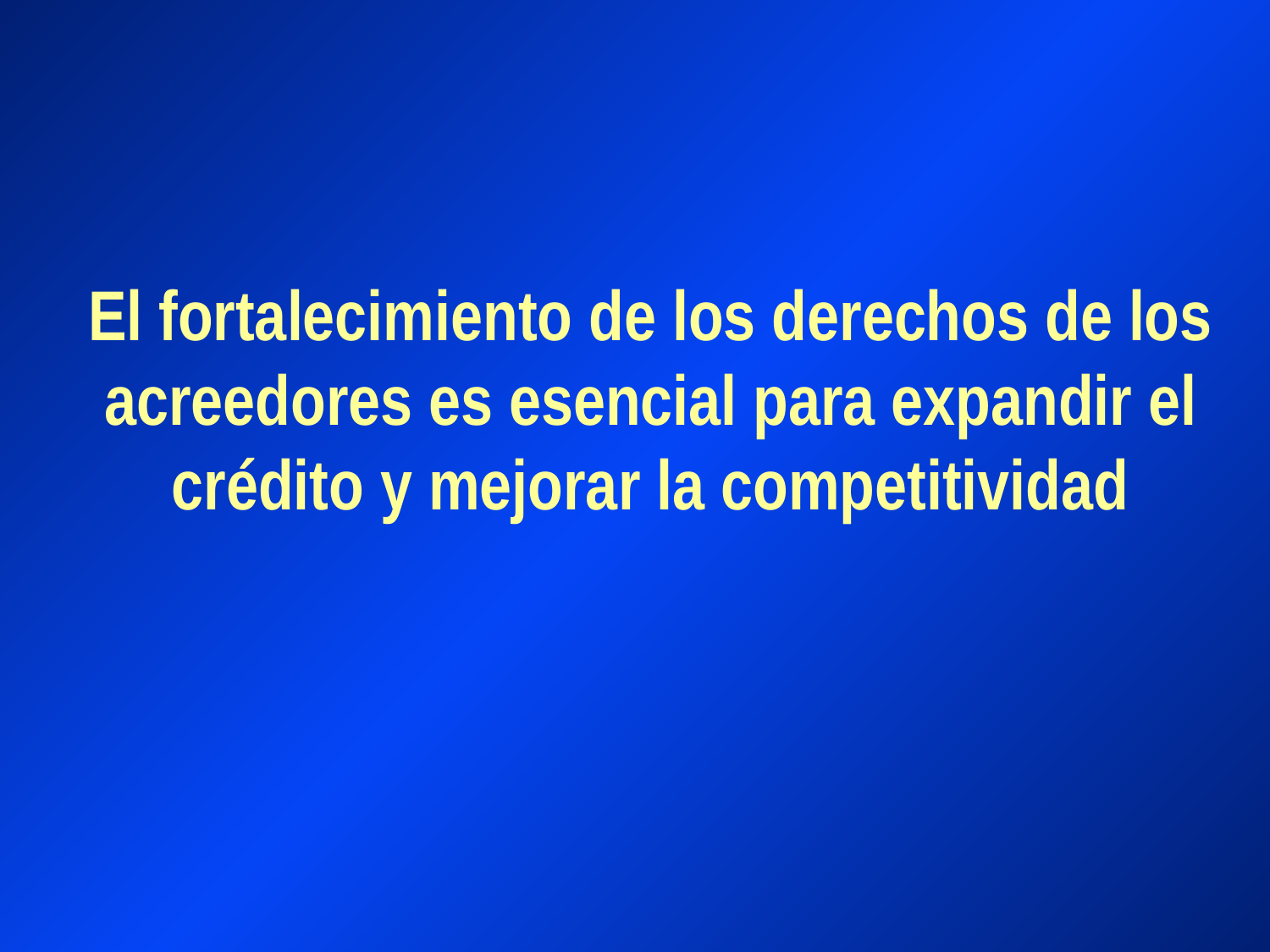

# El fortalecimiento de los derechos de los acreedores es esencial para expandir el crédito y mejorar la competitividad